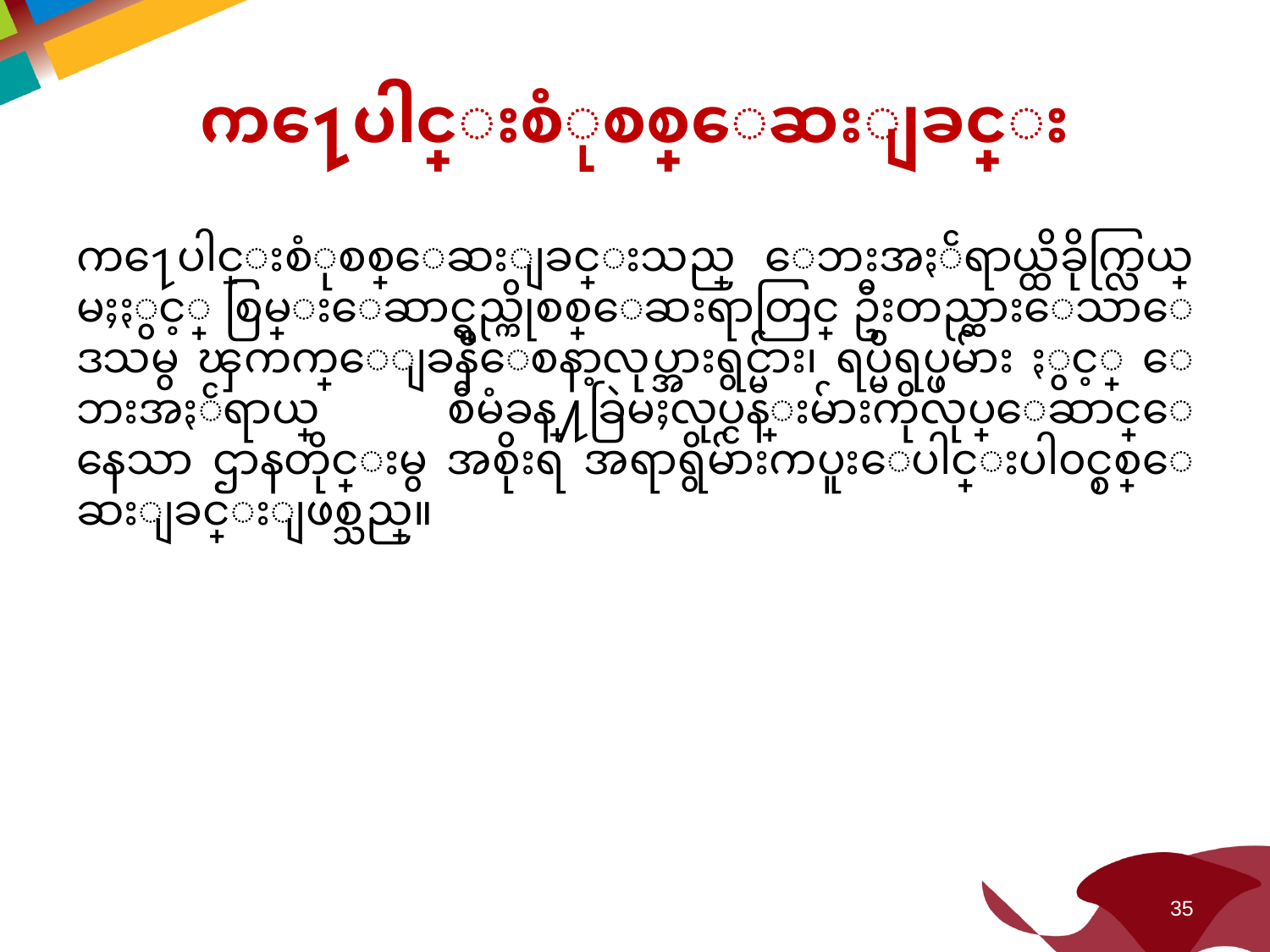

# က႑ေပါင္းစံုစစ္ေဆးျခင္း
က႑ေပါင္းစံုစစ္ေဆးျခင္းသည္ ေဘးအႏၲရာယ္ထိခိုက္လြယ္မႈႏွင့္ စြမ္းေဆာင္ရည္ကိုစစ္ေဆးရာတြင္ ဦးတည္ထားေသာေဒသမွ ၾကက္ေျခနီေစနာ့လုပ္အားရွင္မ်ား၊ ရပ္မိရပ္ဖမ်ား ႏွင့္ ေဘးအႏၲရာယ္ စီမံခန္႔ခြဲမႈလုပ္ငန္းမ်ားကိုလုပ္ေဆာင္ေနေသာ ဌာနတိုင္းမွ အစိုးရ အရာရွိမ်ားကပူးေပါင္းပါ၀င္စစ္ေဆးျခင္းျဖစ္သည္။
35